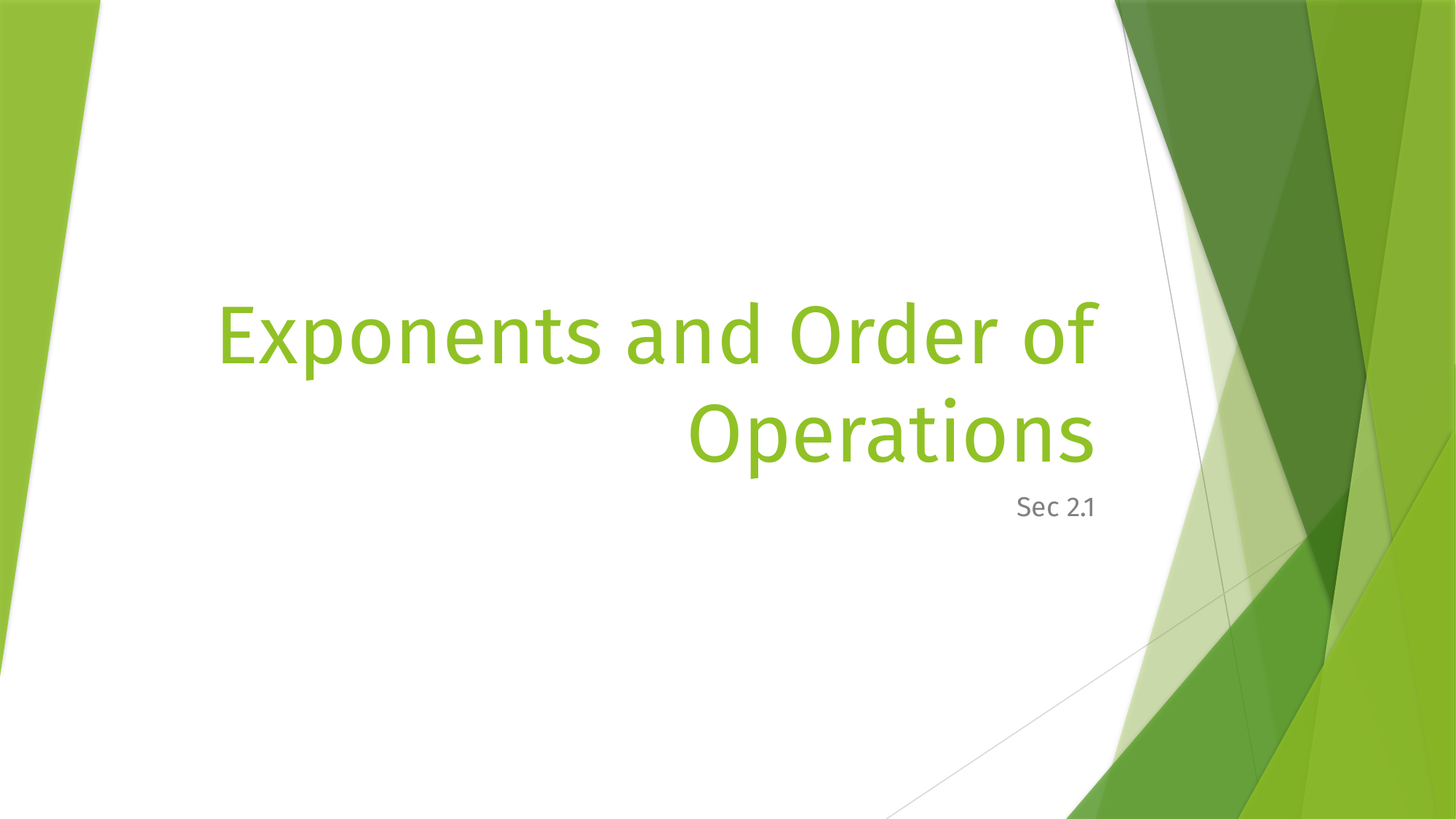

# Exponents and Order of Operations
Sec 2.1